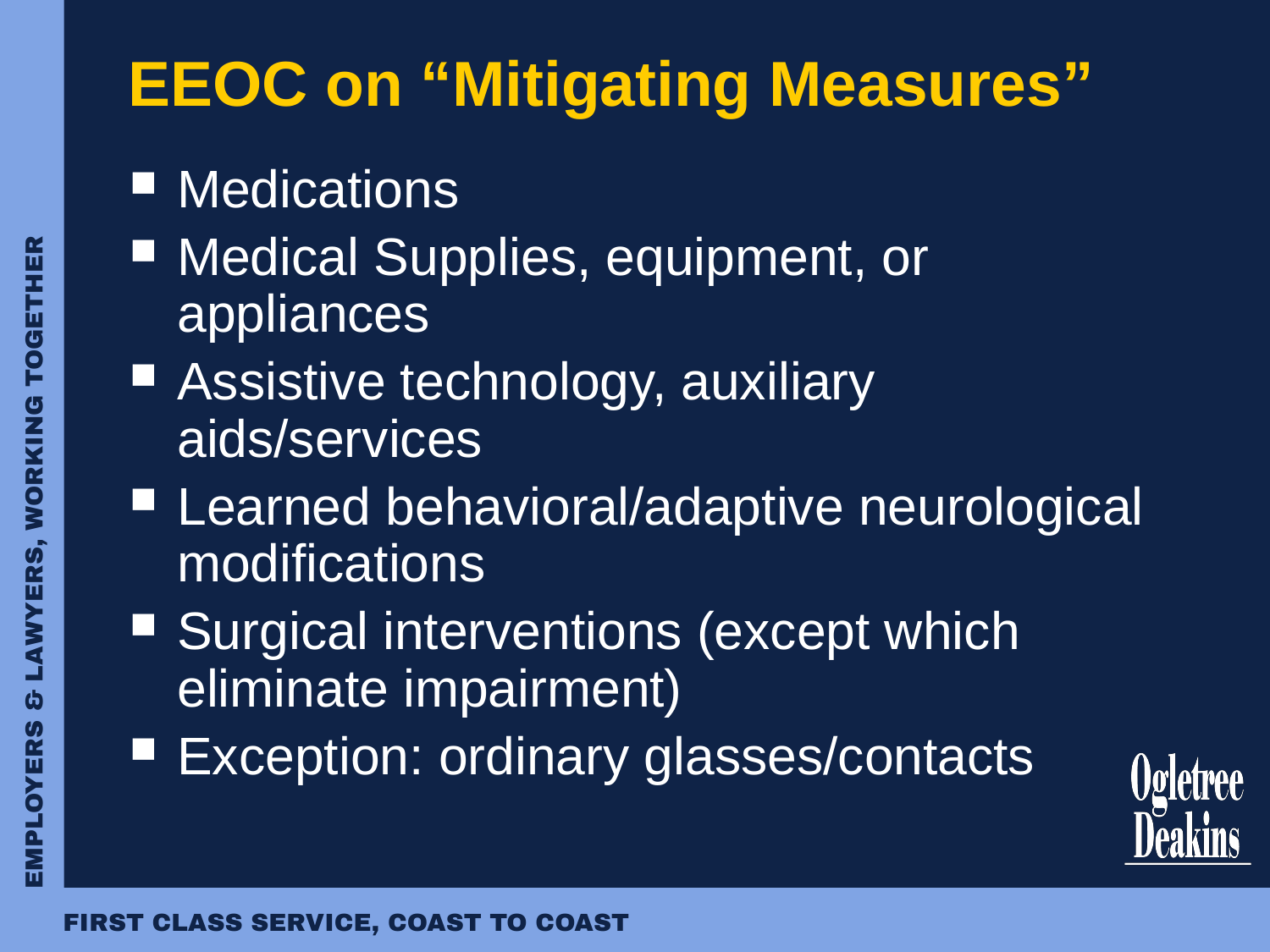

EEOC on “Mitigating Measures”
Medications
Medical Supplies, equipment, or appliances
Assistive technology, auxiliary aids/services
Learned behavioral/adaptive neurological modifications
Surgical interventions (except which eliminate impairment)
Exception: ordinary glasses/contacts